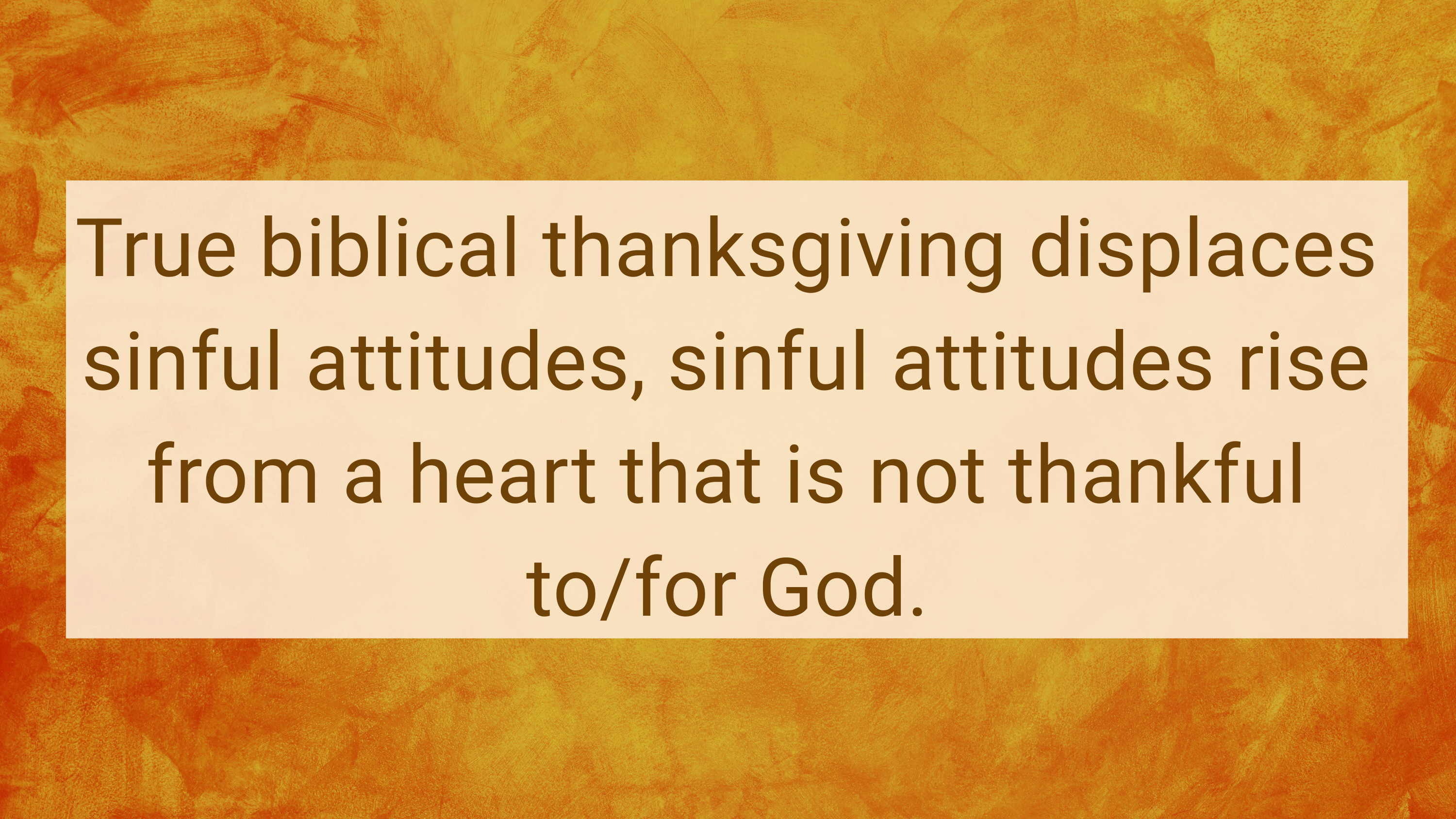

True biblical thanksgiving displaces sinful attitudes, sinful attitudes rise from a heart that is not thankful to/for God.